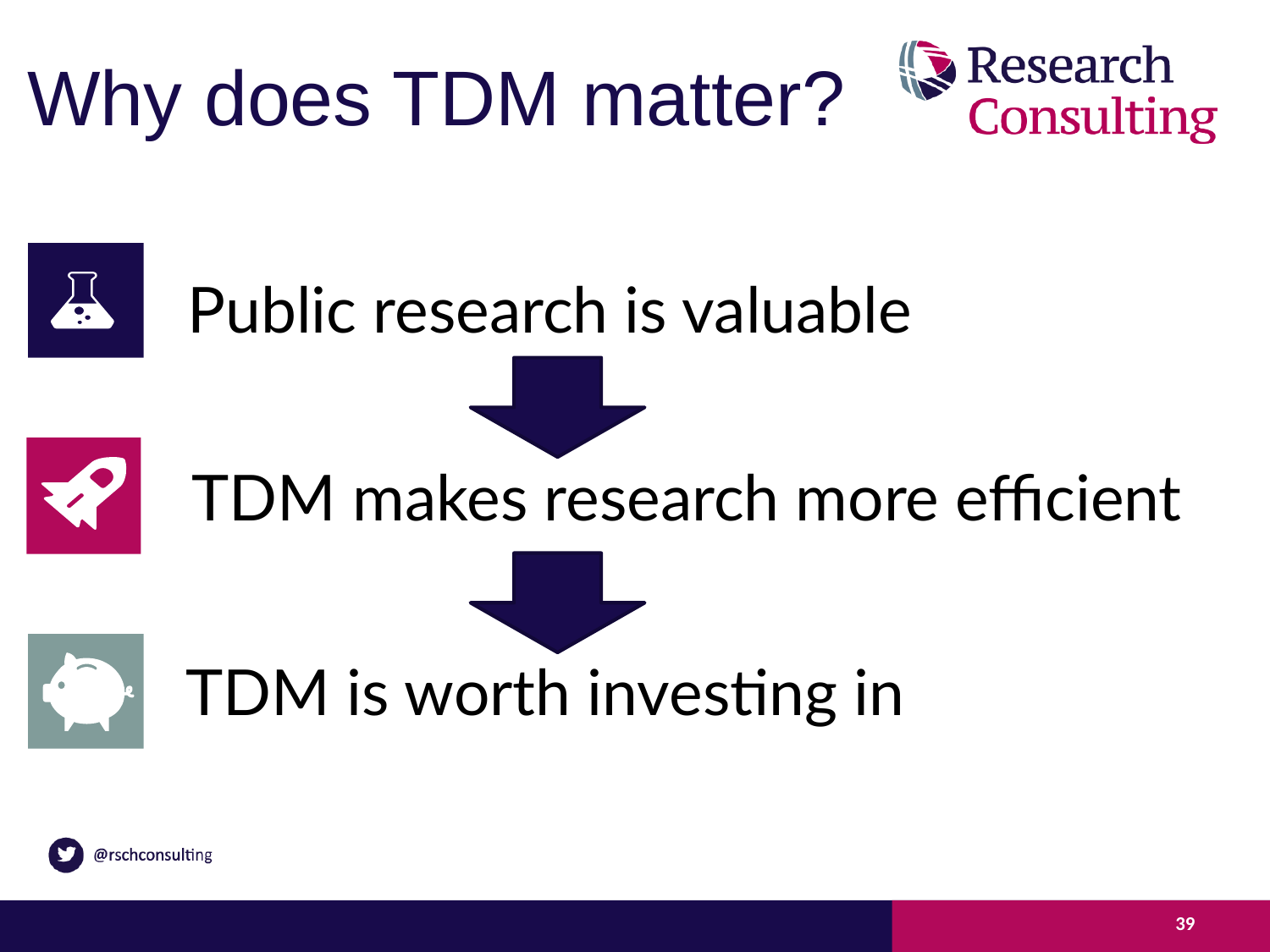

# Why does TDM matter?

Public research is valuable

TDM makes research more efficient

TDM is worth investing in

39